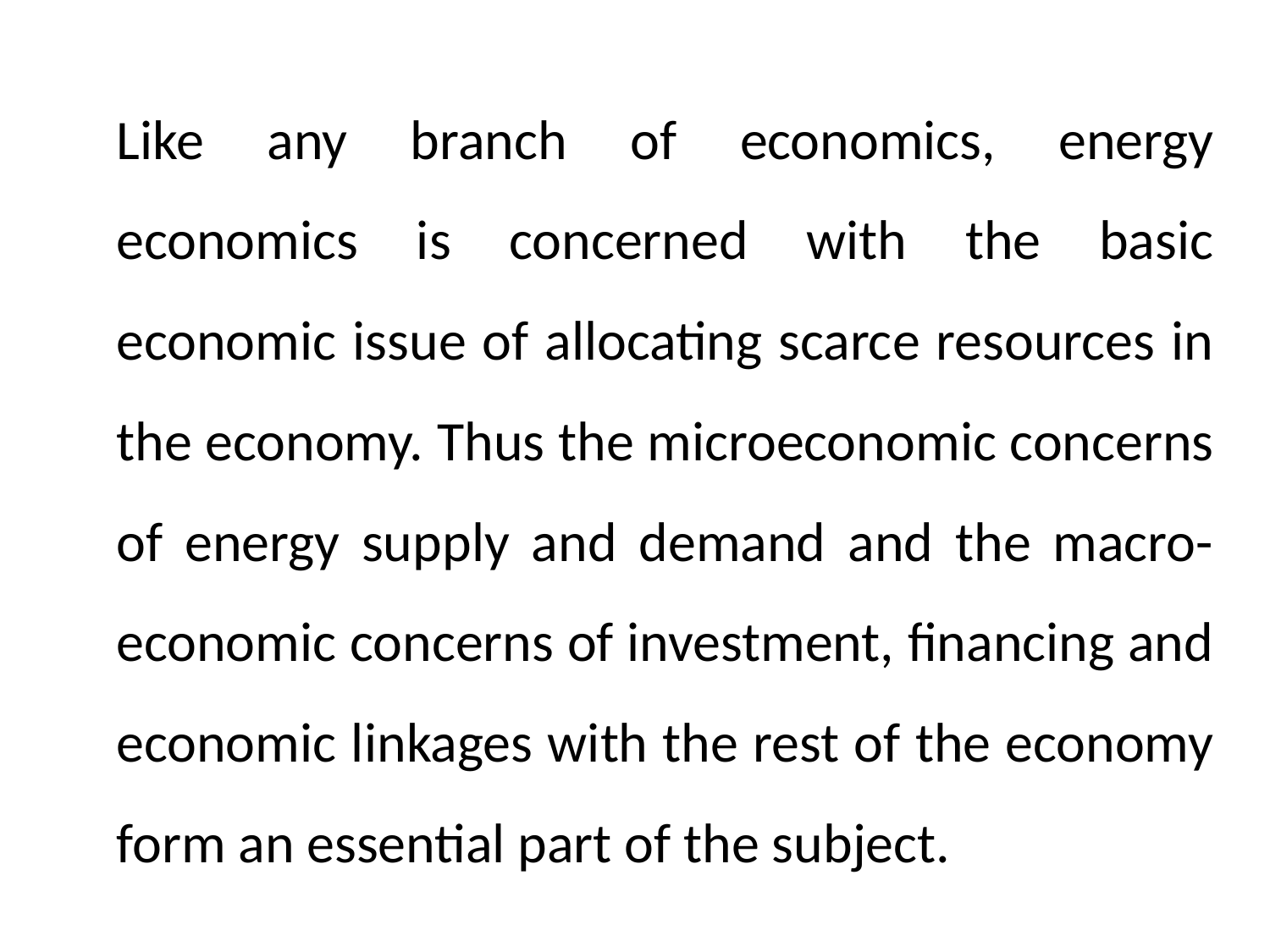

#
Like any branch of economics, energy economics is concerned with the basic economic issue of allocating scarce resources in the economy. Thus the microeconomic concerns of energy supply and demand and the macro-economic concerns of investment, financing and economic linkages with the rest of the economy form an essential part of the subject.